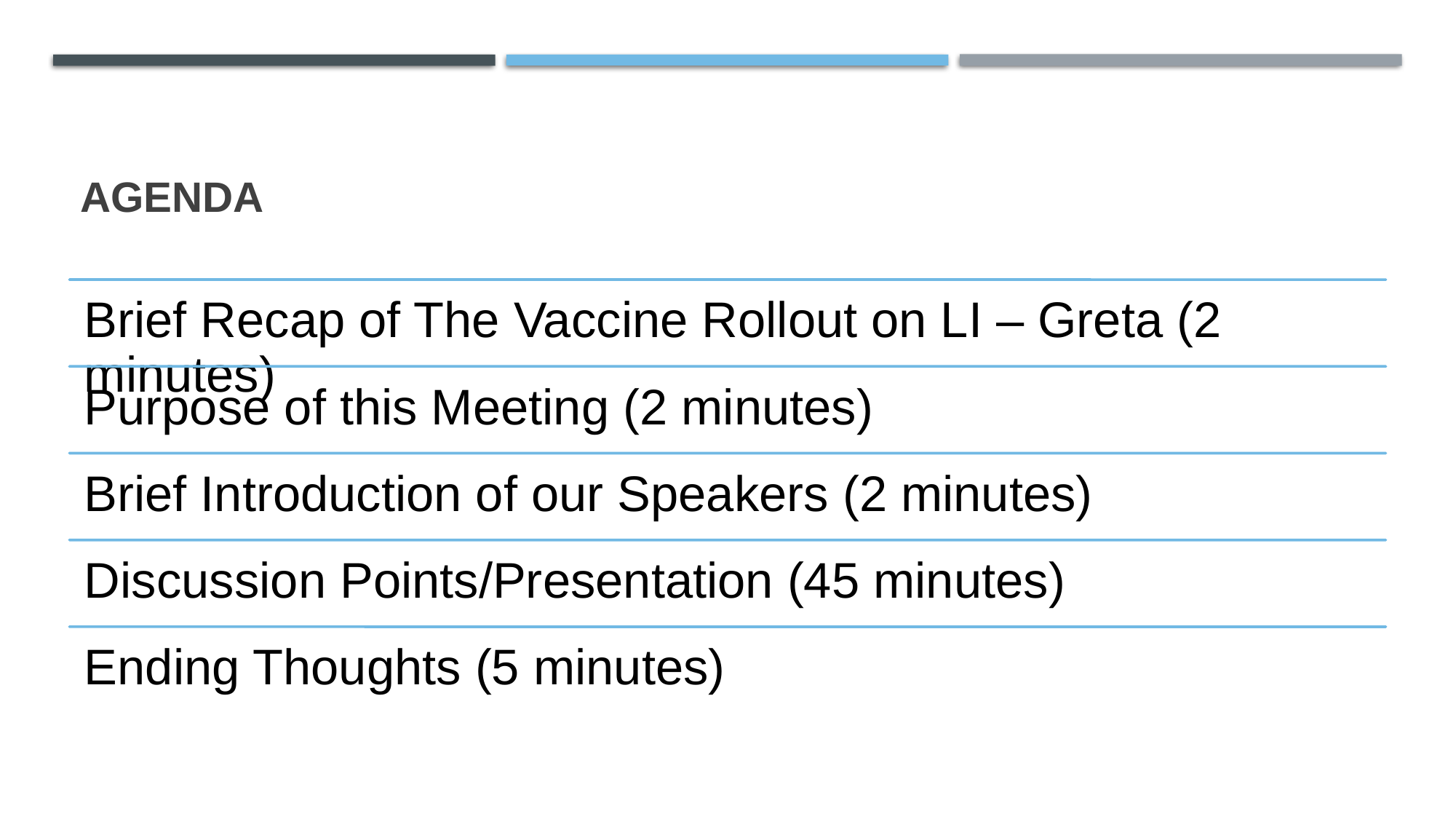

# Agenda
Brief Recap of The Vaccine Rollout on LI – Greta (2 minutes)
Purpose of this Meeting (2 minutes)
Brief Introduction of our Speakers (2 minutes)
Discussion Points/Presentation (45 minutes)
Ending Thoughts (5 minutes)